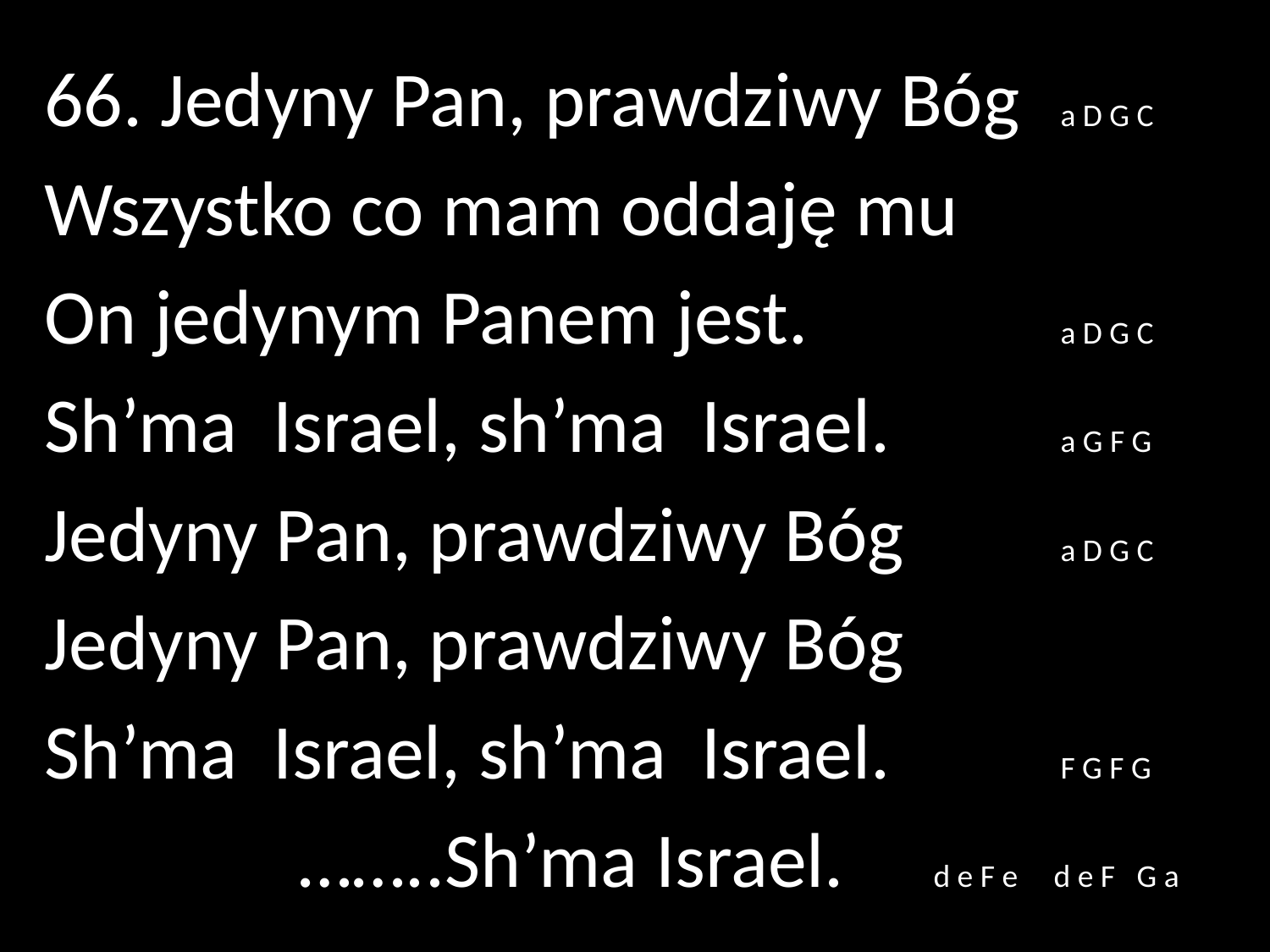

66. Jedyny Pan, prawdziwy Bóg	a D G C
Wszystko co mam oddaję mu
On jedynym Panem jest.		a D G C
Sh’ma  Israel, sh’ma  Israel.		a G F G
Jedyny Pan, prawdziwy Bóg		a D G C
Jedyny Pan, prawdziwy Bóg
Sh’ma  Israel, sh’ma  Israel.		F G F G
		……..Sh’ma Israel.	d e F e     d e F   G a